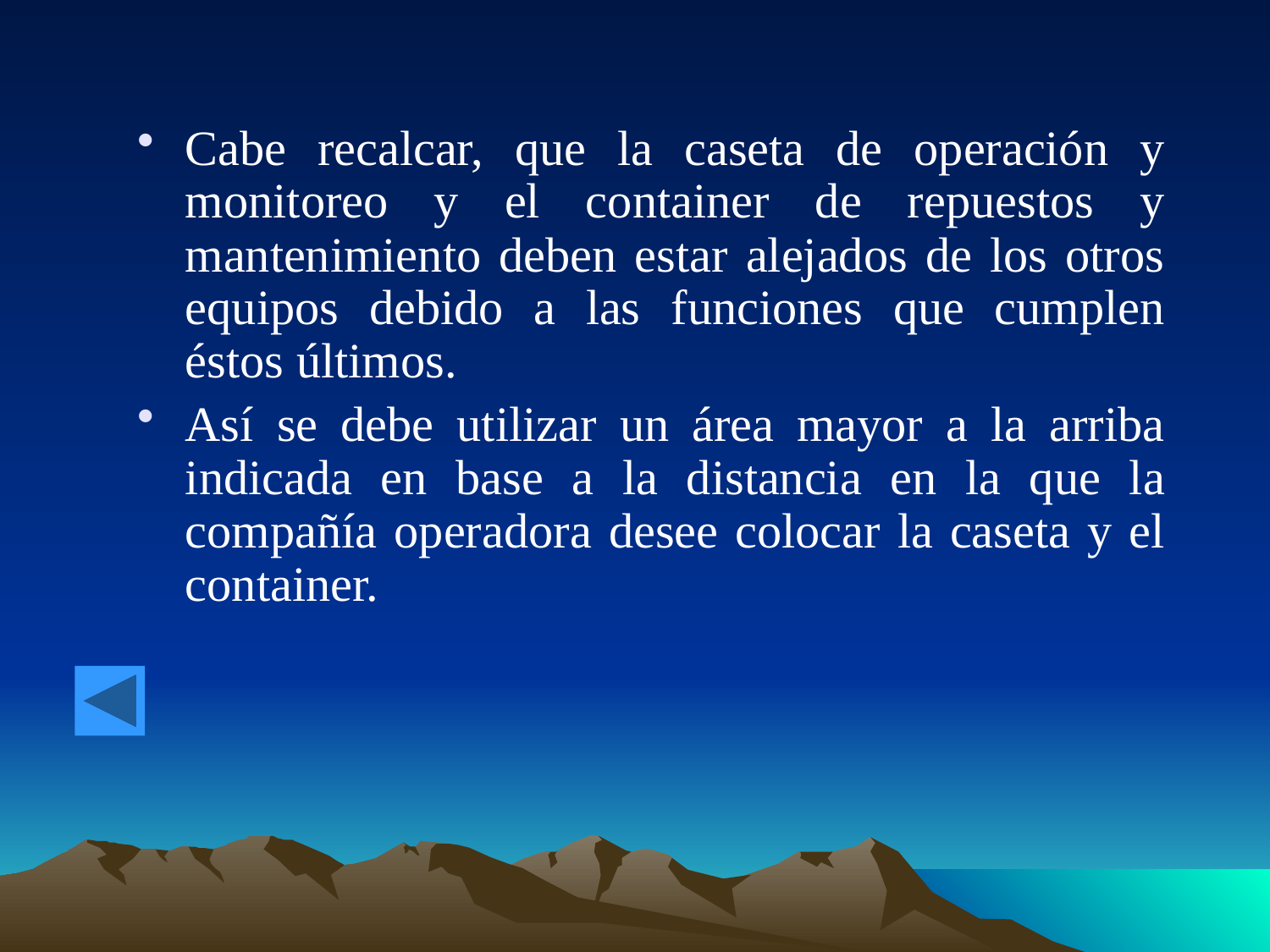

Cabe recalcar, que la caseta de operación y monitoreo y el container de repuestos y mantenimiento deben estar alejados de los otros equipos debido a las funciones que cumplen éstos últimos.
Así se debe utilizar un área mayor a la arriba indicada en base a la distancia en la que la compañía operadora desee colocar la caseta y el container.